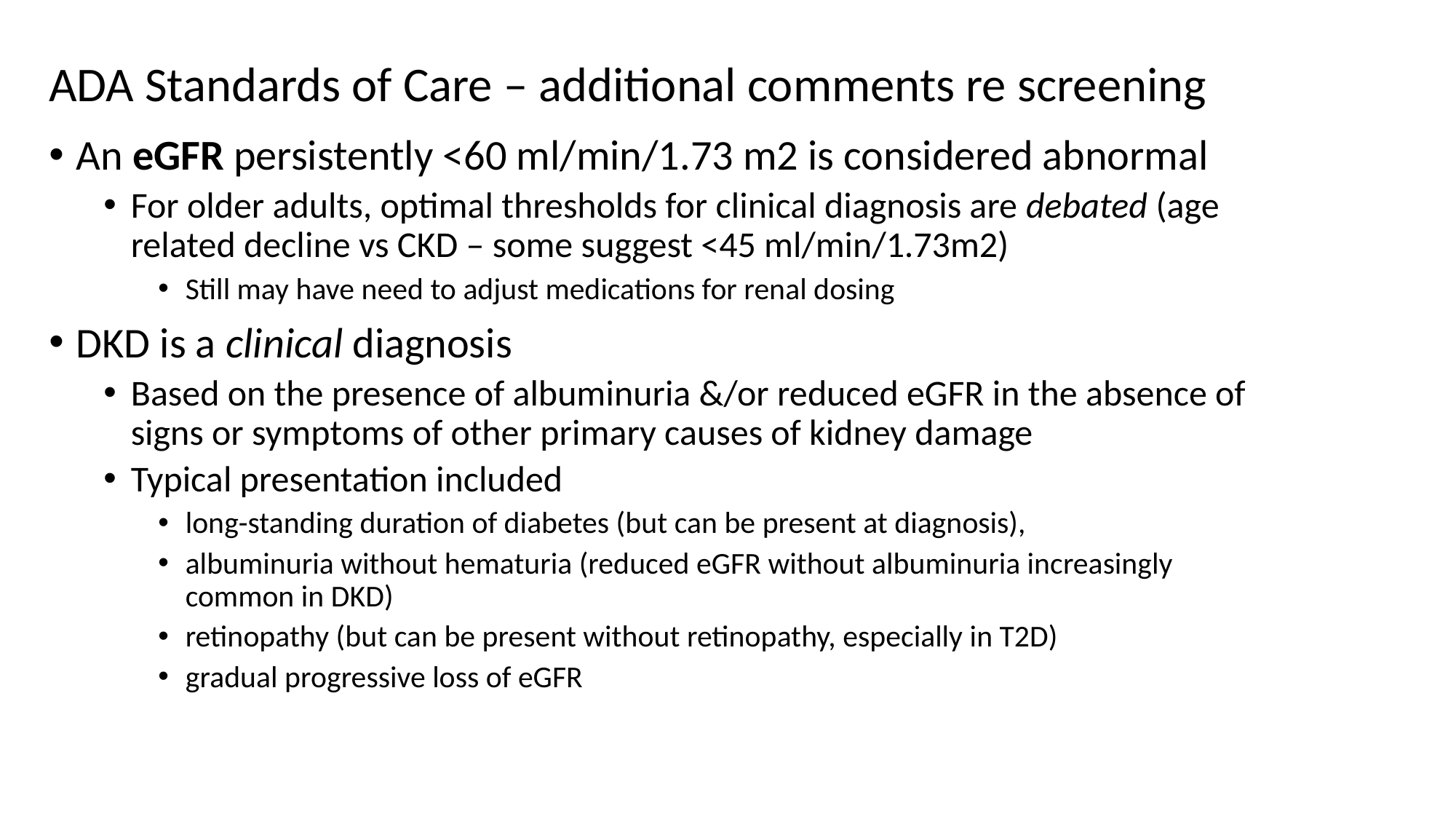

# ADA Standards of Care – additional comments re screening
An eGFR persistently <60 ml/min/1.73 m2 is considered abnormal
For older adults, optimal thresholds for clinical diagnosis are debated (age related decline vs CKD – some suggest <45 ml/min/1.73m2)
Still may have need to adjust medications for renal dosing
DKD is a clinical diagnosis
Based on the presence of albuminuria &/or reduced eGFR in the absence of signs or symptoms of other primary causes of kidney damage
Typical presentation included
long-standing duration of diabetes (but can be present at diagnosis),
albuminuria without hematuria (reduced eGFR without albuminuria increasingly common in DKD)
retinopathy (but can be present without retinopathy, especially in T2D)
gradual progressive loss of eGFR